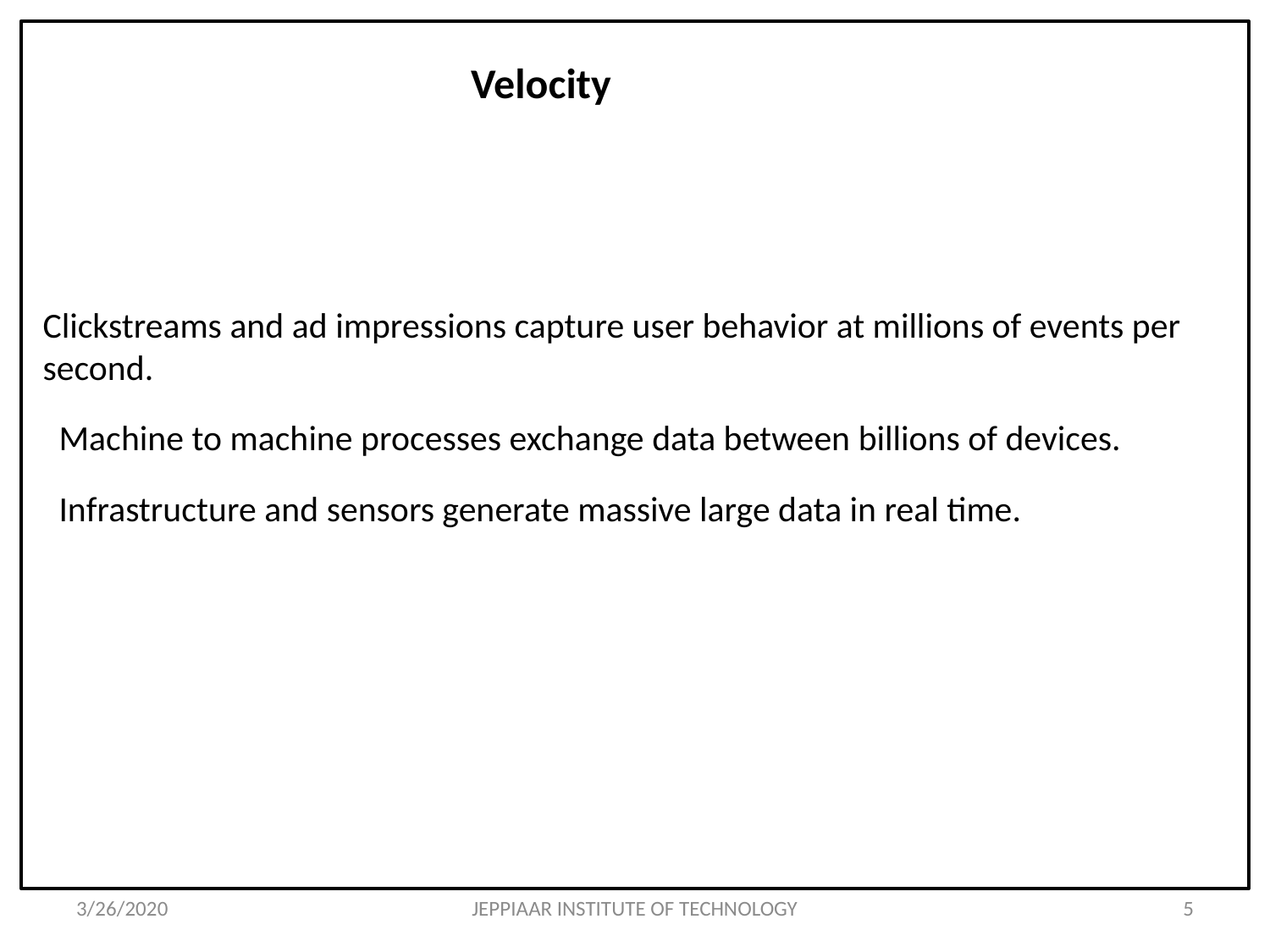

# Velocity

Clickstreams and ad impressions capture user behavior at millions of events per second.
  Machine to machine processes exchange data between billions of devices.
  Infrastructure and sensors generate massive large data in real time.

3/26/2020
JEPPIAAR INSTITUTE OF TECHNOLOGY
5